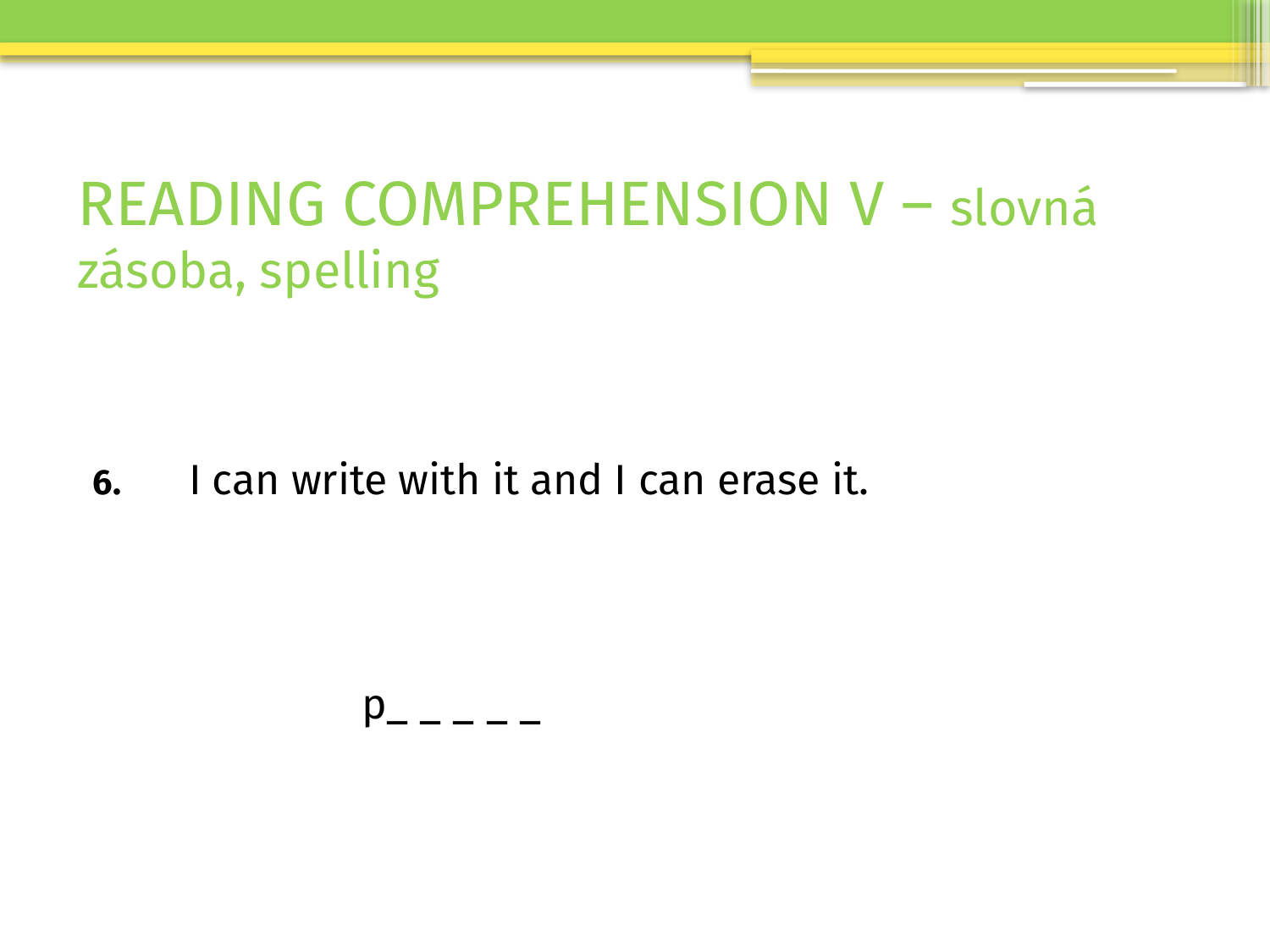

# READING COMPREHENSION V – slovná zásoba, spelling
6.        I can write with it and I can erase it.

                        p_ _ _ _ _